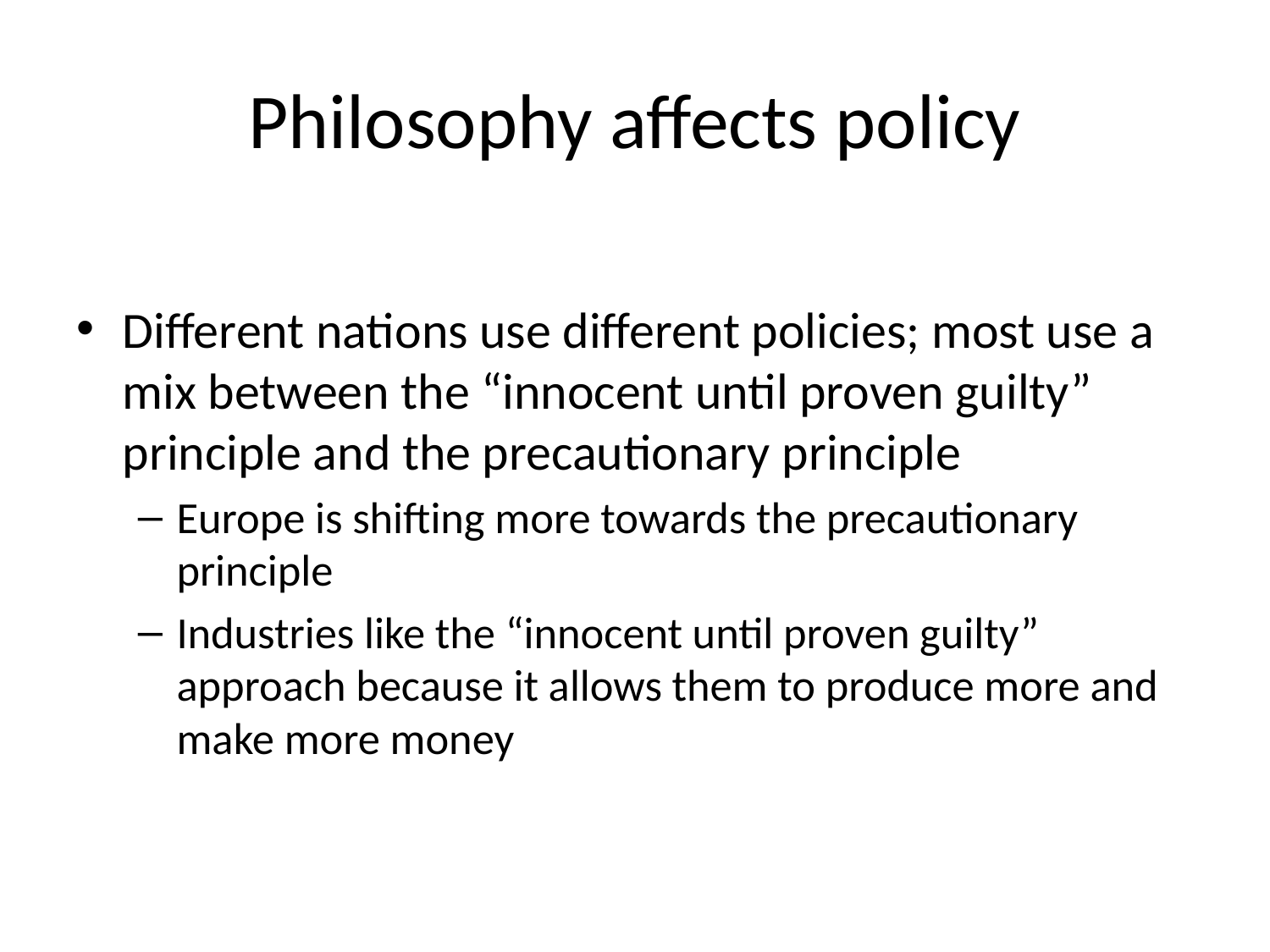

# Philosophy affects policy
Different nations use different policies; most use a mix between the “innocent until proven guilty” principle and the precautionary principle
Europe is shifting more towards the precautionary principle
Industries like the “innocent until proven guilty” approach because it allows them to produce more and make more money